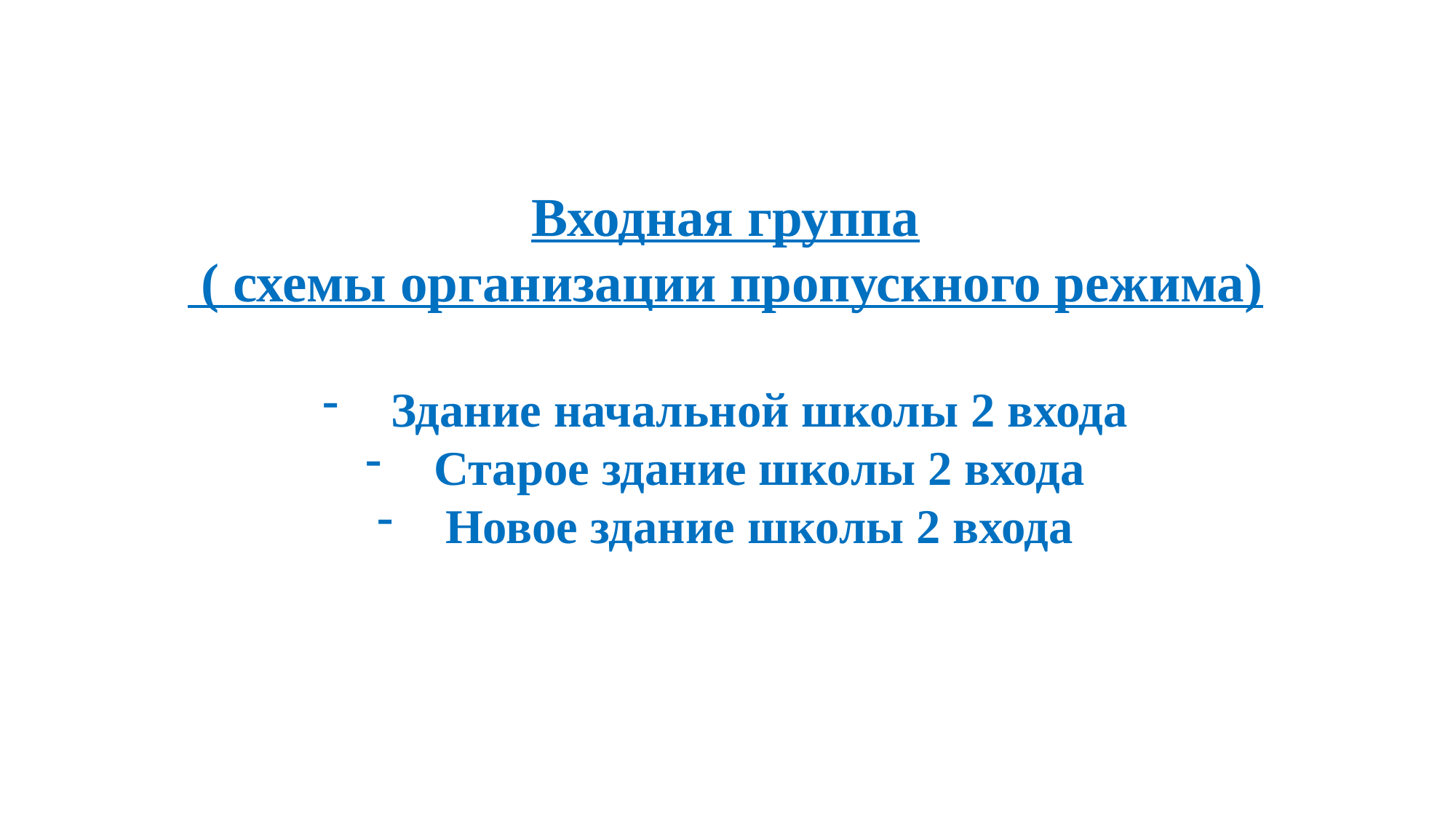

Входная группа
 ( схемы организации пропускного режима)

Здание начальной школы 2 входа
Старое здание школы 2 входа
Новое здание школы 2 входа